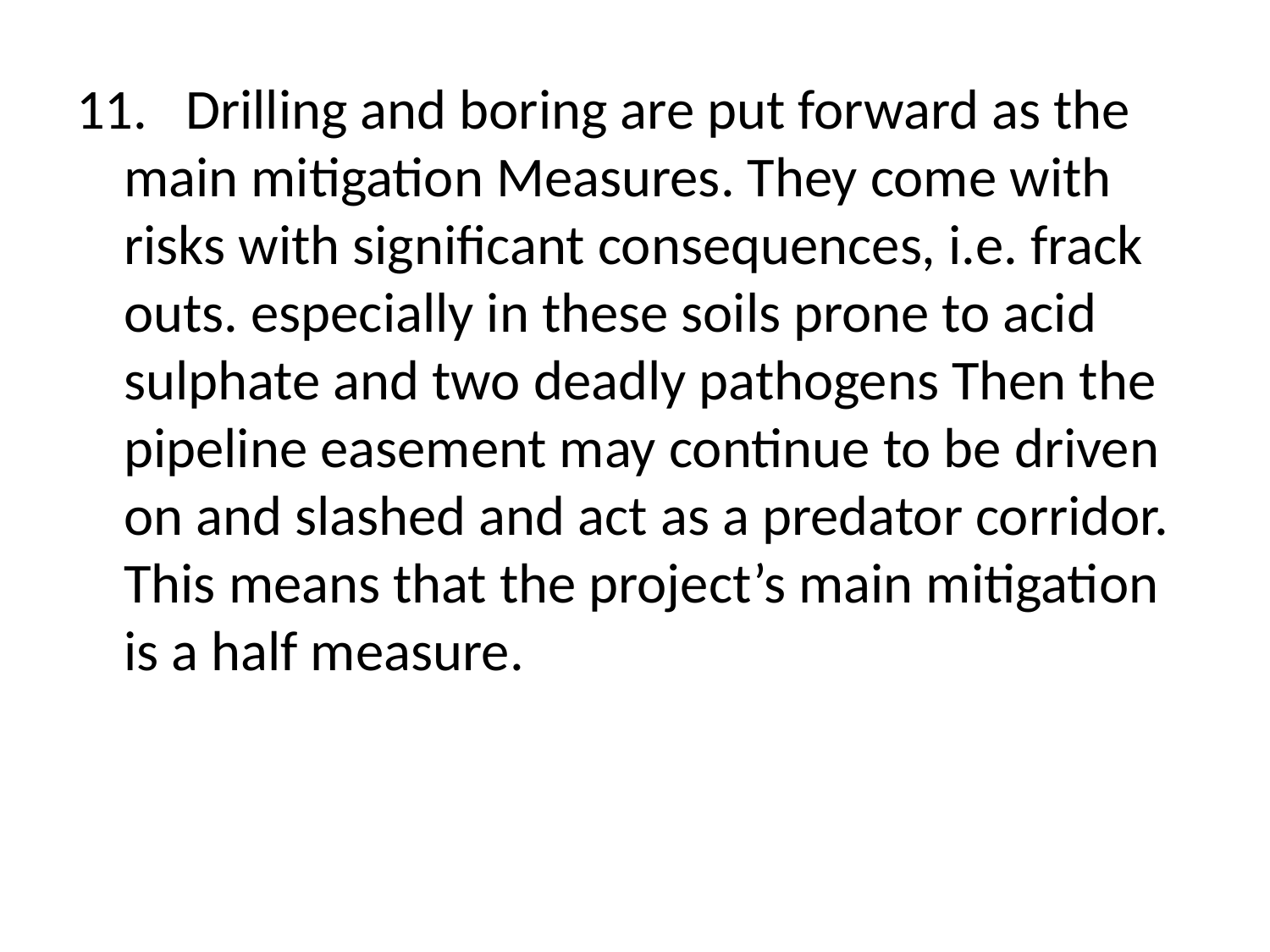

11.   Drilling and boring are put forward as the main mitigation Measures. They come with risks with significant consequences, i.e. frack outs. especially in these soils prone to acid sulphate and two deadly pathogens Then the pipeline easement may continue to be driven on and slashed and act as a predator corridor. This means that the project’s main mitigation is a half measure.